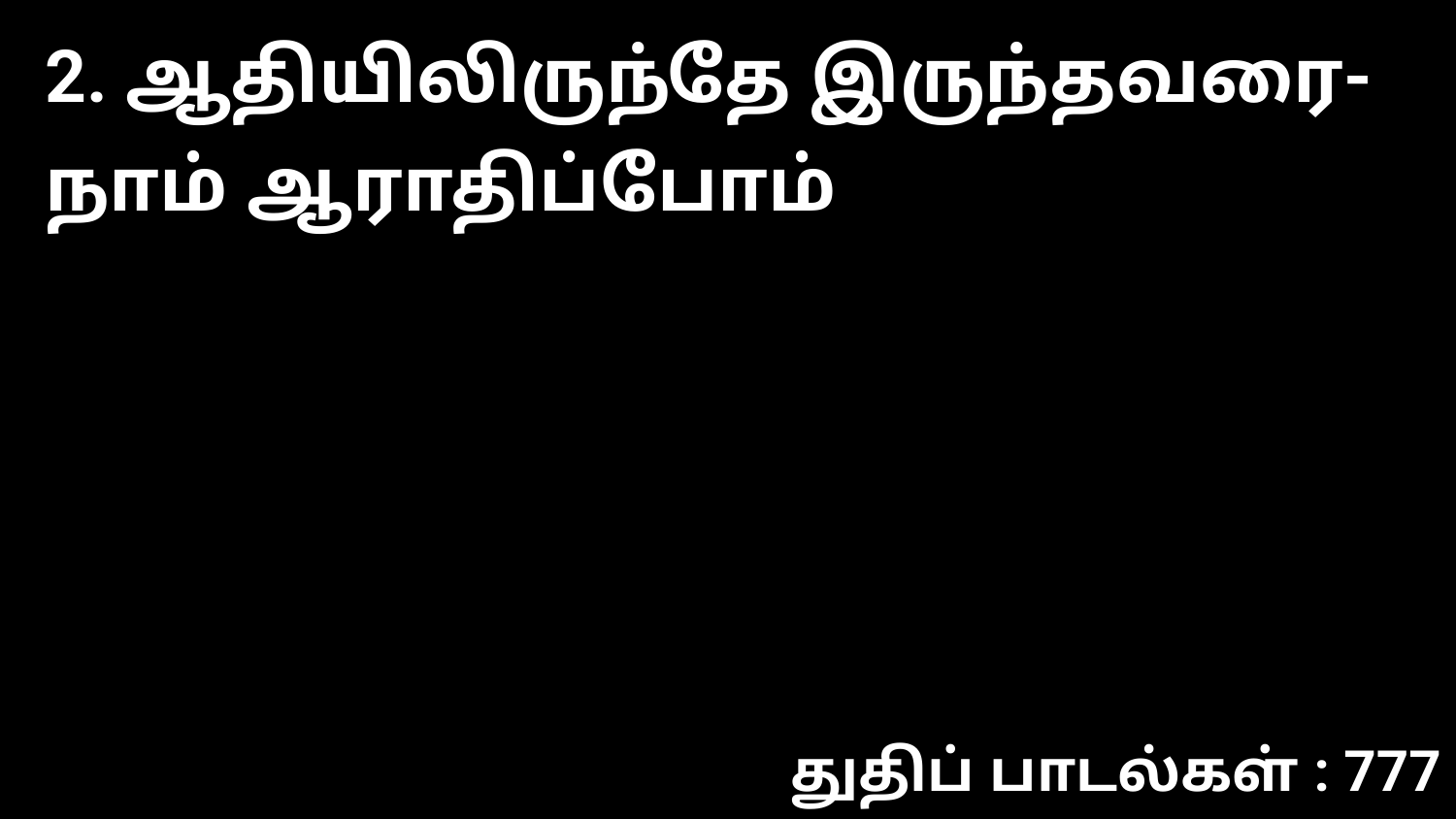

2. ஆதியிலிருந்தே இருந்தவரை-நாம் ஆராதிப்போம்
துதிப் பாடல்கள் : 777